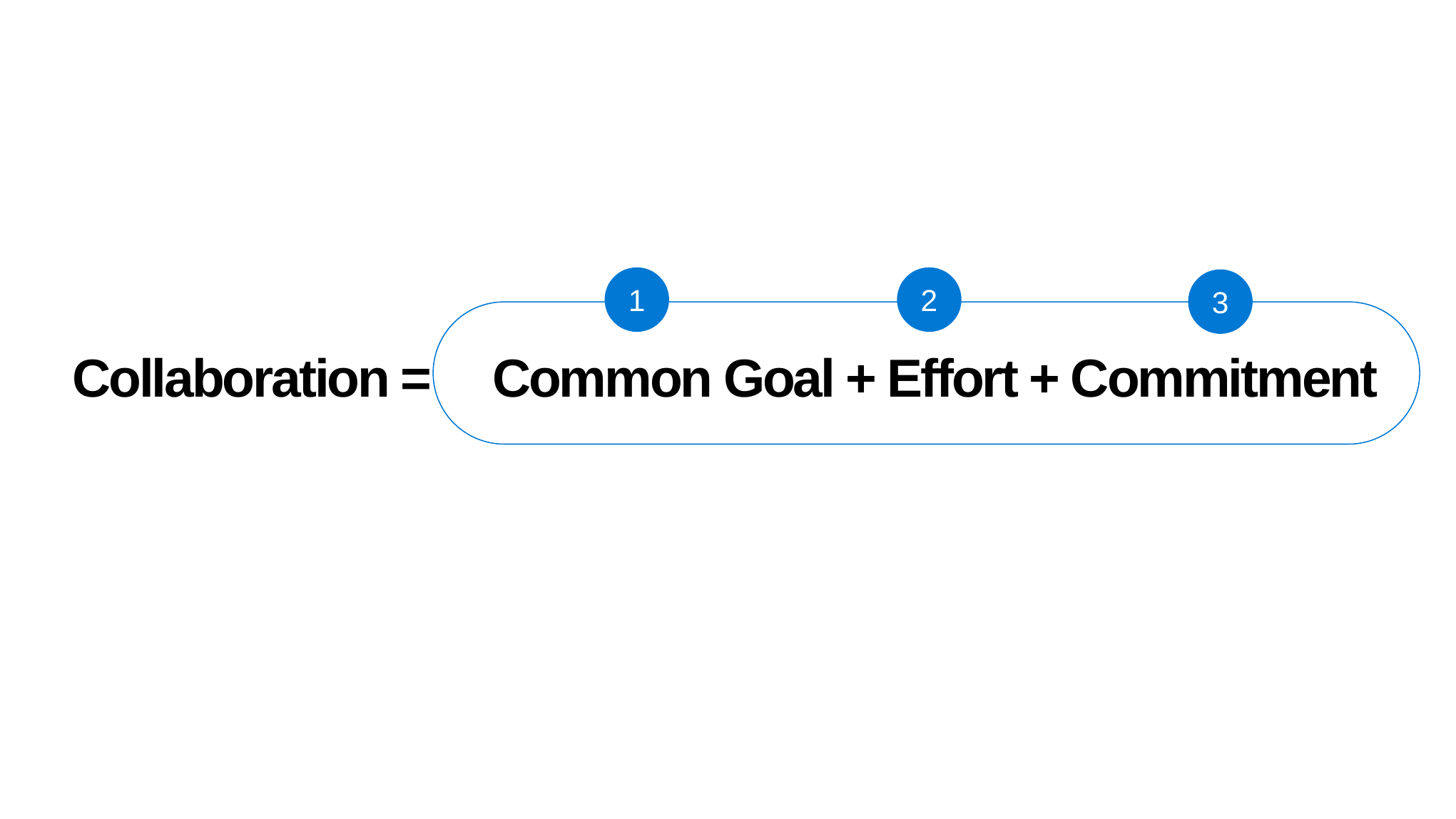

1
2
3

Collaboration =     Common Goal + Effort + Commitment